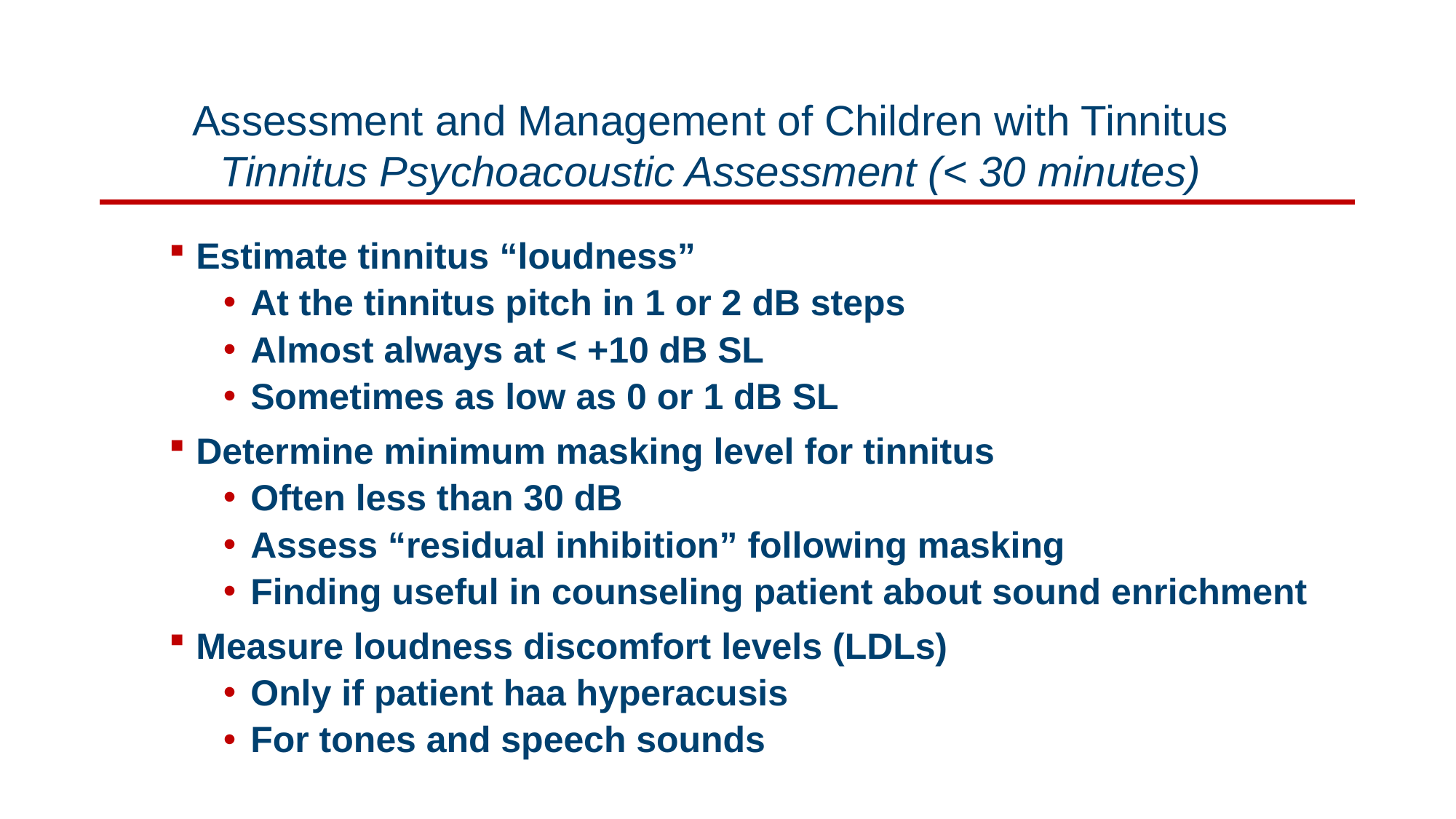

Assessment and Management of Children with Tinnitus
Tinnitus Psychoacoustic Assessment (< 30 minutes)
Estimate tinnitus “loudness”
At the tinnitus pitch in 1 or 2 dB steps
Almost always at < +10 dB SL
Sometimes as low as 0 or 1 dB SL
Determine minimum masking level for tinnitus
Often less than 30 dB
Assess “residual inhibition” following masking
Finding useful in counseling patient about sound enrichment
Measure loudness discomfort levels (LDLs)
Only if patient haa hyperacusis
For tones and speech sounds